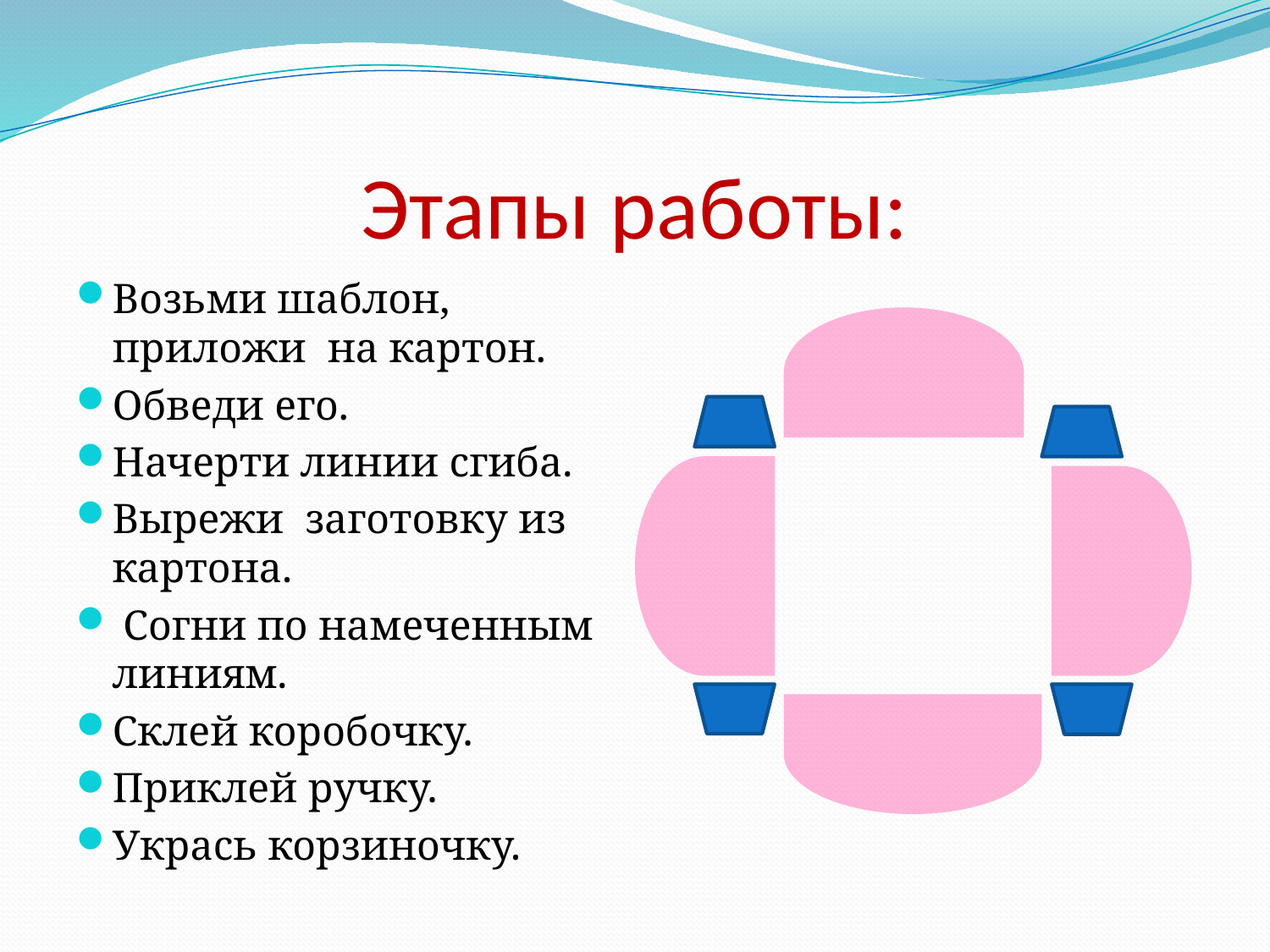

# Этапы работы:

Возьми шаблон, приложи  на картон.
Обведи его.
Начерти линии сгиба.
Вырежи  заготовку из картона.
 Согни по намеченным линиям.
Склей коробочку.
Приклей ручку.
Укрась корзиночку.